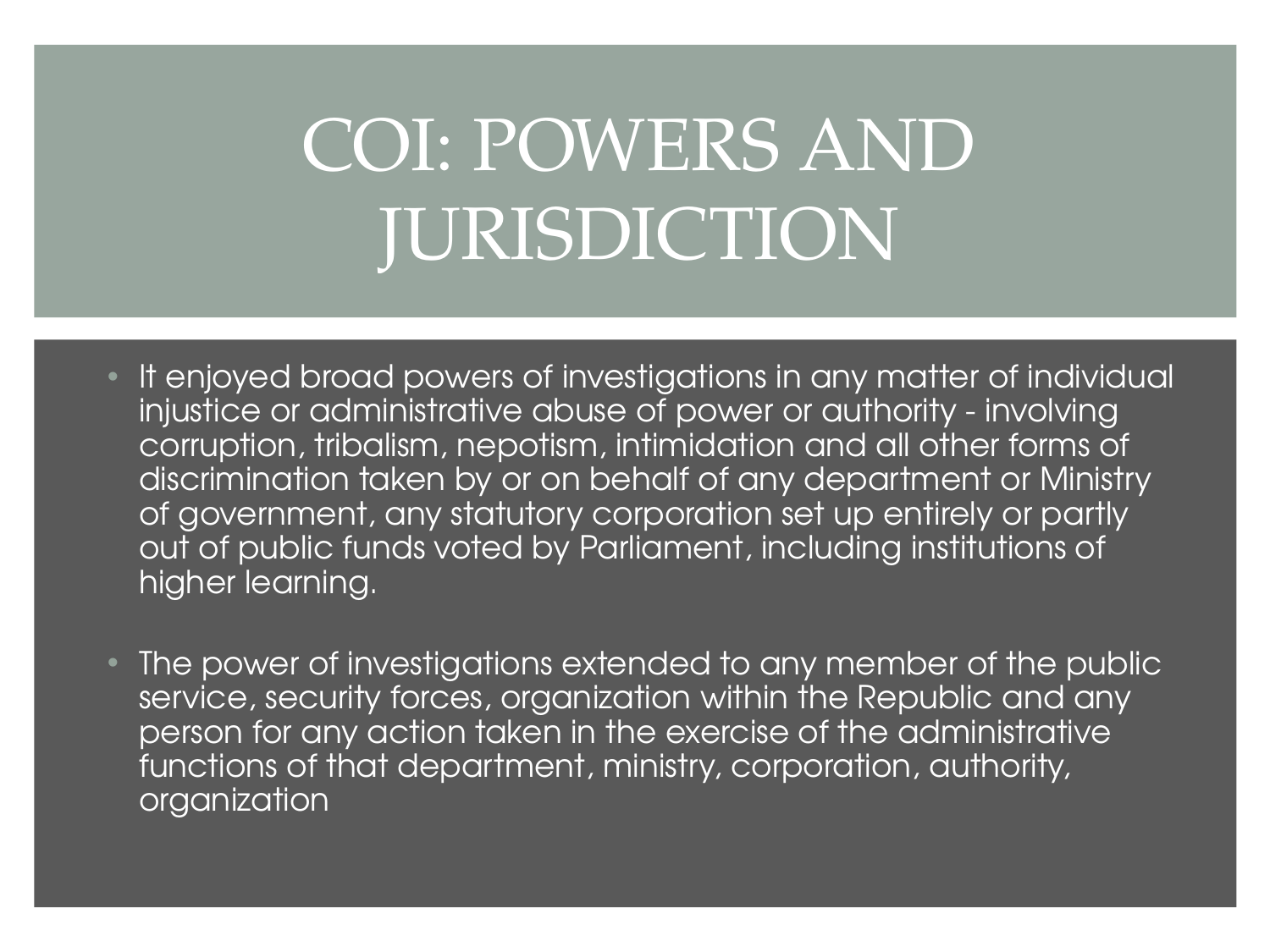

# coi: POWERS AND JURISDICTION
It enjoyed broad powers of investigations in any matter of individual injustice or administrative abuse of power or authority - involving corruption, tribalism, nepotism, intimidation and all other forms of discrimination taken by or on behalf of any department or Ministry of government, any statutory corporation set up entirely or partly out of public funds voted by Parliament, including institutions of higher learning.

The power of investigations extended to any member of the public service, security forces, organization within the Republic and any person for any action taken in the exercise of the administrative functions of that department, ministry, corporation, authority, organization